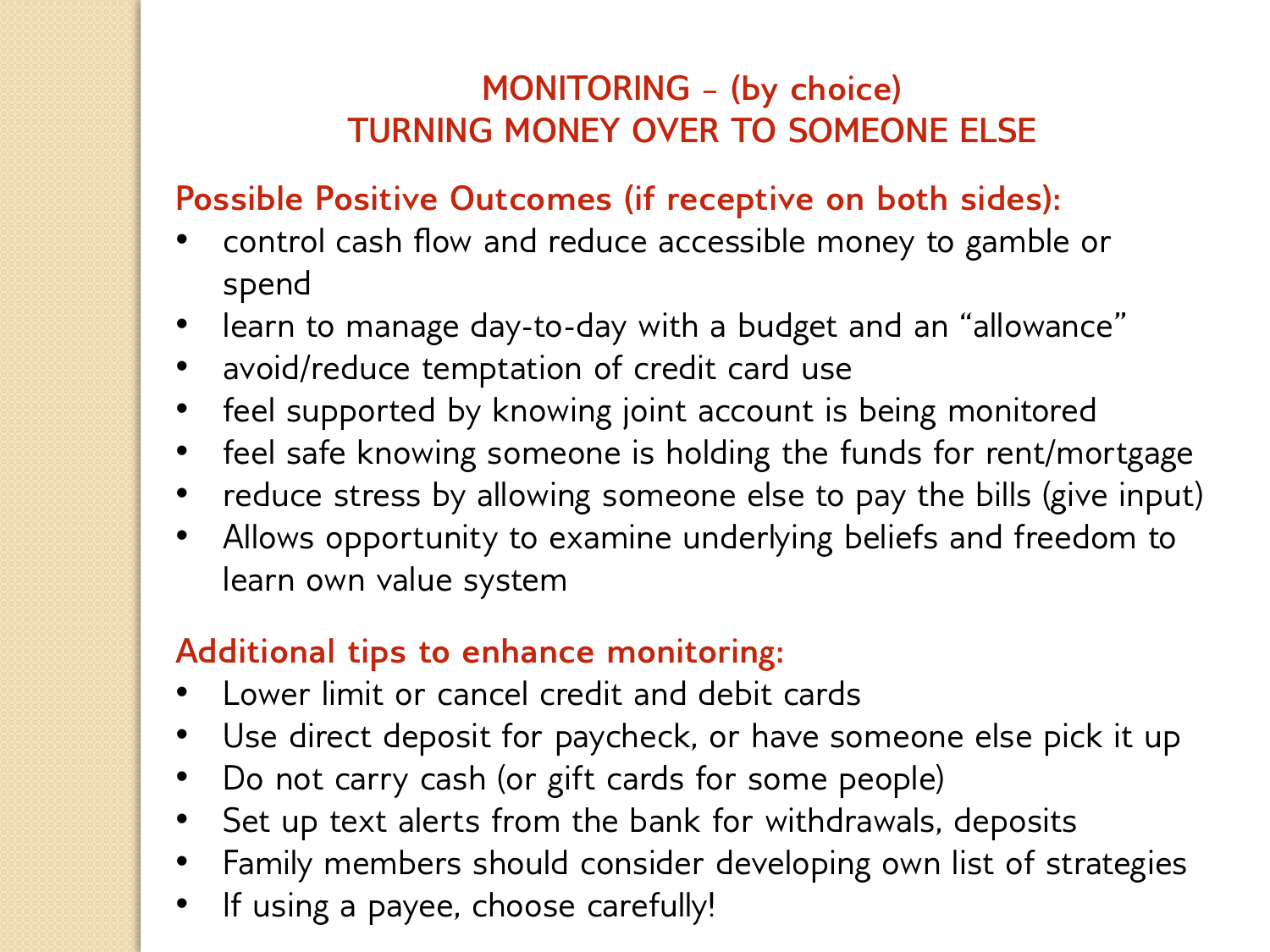

MONITORING – (by choice)
TURNING MONEY OVER TO SOMEONE ELSE

Possible Positive Outcomes (if receptive on both sides):
control cash flow and reduce accessible money to gamble or spend
learn to manage day-to-day with a budget and an “allowance”
avoid/reduce temptation of credit card use
feel supported by knowing joint account is being monitored
feel safe knowing someone is holding the funds for rent/mortgage
reduce stress by allowing someone else to pay the bills (give input)
Allows opportunity to examine underlying beliefs and freedom to learn own value system

Additional tips to enhance monitoring:
Lower limit or cancel credit and debit cards
Use direct deposit for paycheck, or have someone else pick it up
Do not carry cash (or gift cards for some people)
Set up text alerts from the bank for withdrawals, deposits
Family members should consider developing own list of strategies
If using a payee, choose carefully!